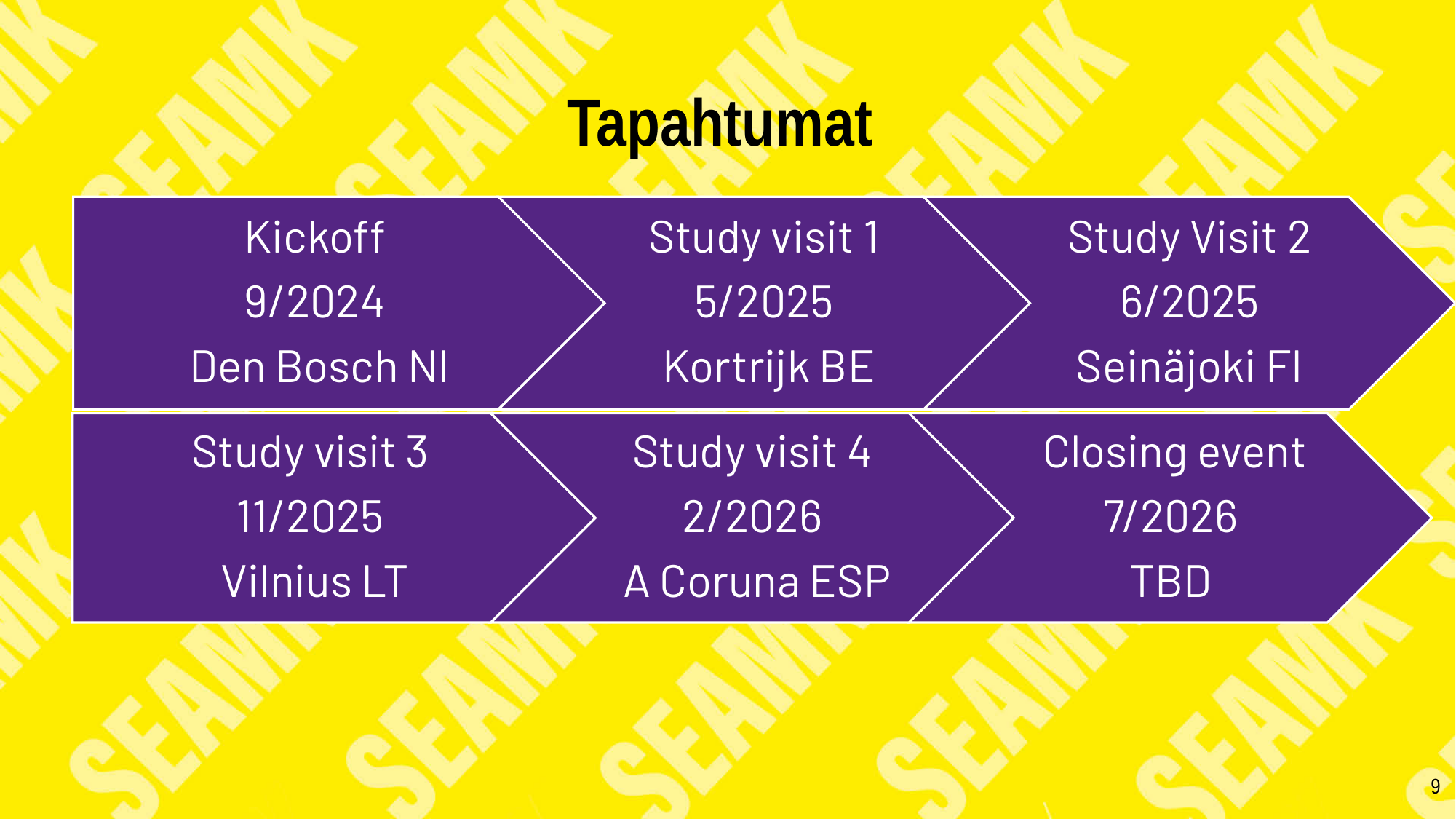

# Tapahtumat
Kickoff
9/2024
Den Bosch Nl
Study visit 1
5/2025
Kortrijk BE
Study Visit 2
6/2025
Seinäjoki FI
Study visit 3
11/2025
Vilnius LT
Study visit 4
2/2026
A Coruna ESP
Closing event
7/2026
TBD